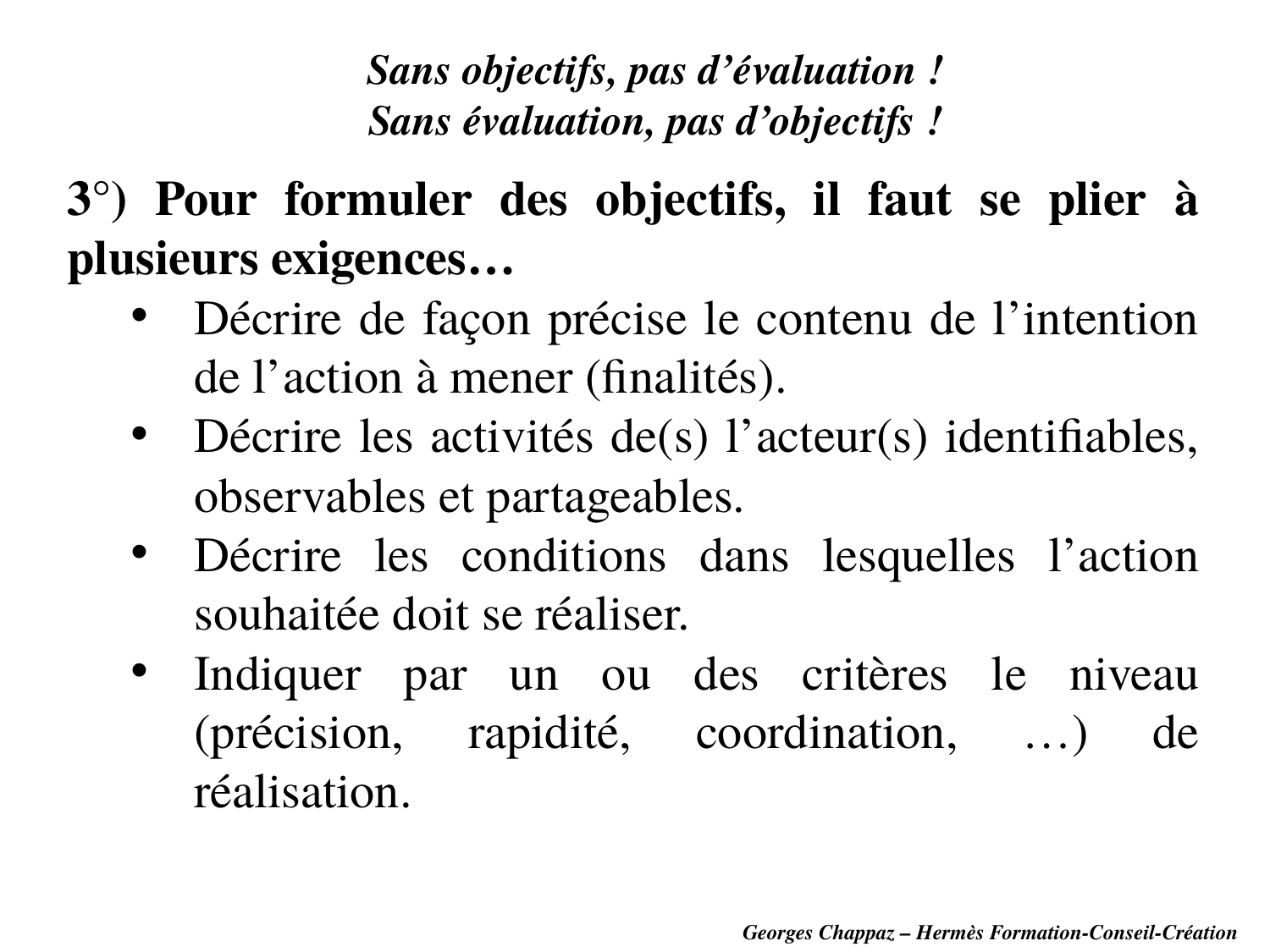

Sans objectifs, pas d’évaluation !
Sans évaluation, pas d’objectifs !
3°) Pour formuler des objectifs, il faut se plier à plusieurs exigences…
Décrire de façon précise le contenu de l’intention de l’action à mener (finalités).
Décrire les activités de(s) l’acteur(s) identifiables, observables et partageables.
Décrire les conditions dans lesquelles l’action souhaitée doit se réaliser.
Indiquer par un ou des critères le niveau (précision, rapidité, coordination, …) de réalisation.
Georges Chappaz – Hermès Formation-Conseil-Création